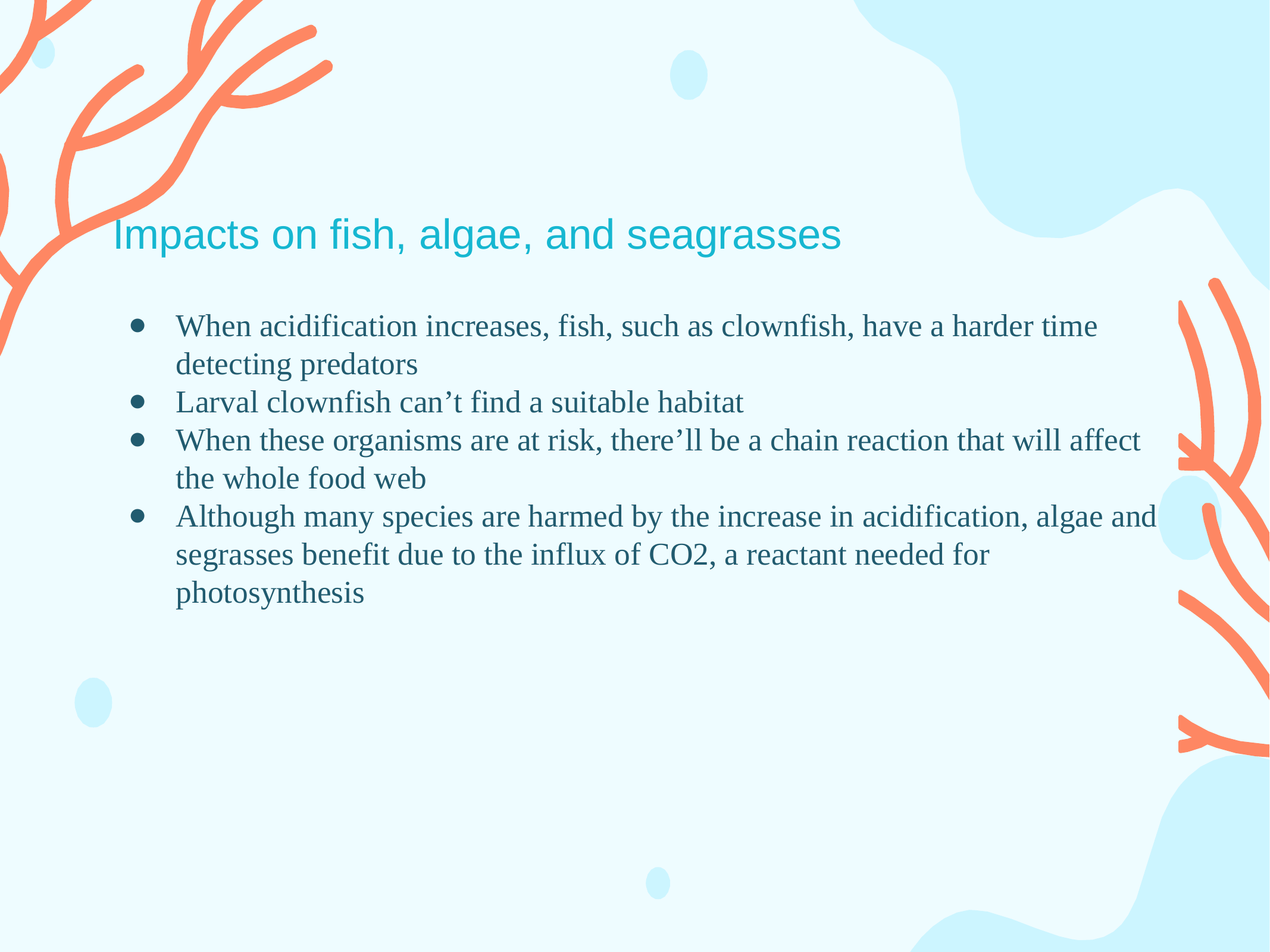

# Impacts on fish, algae, and seagrasses
When acidification increases, fish, such as clownfish, have a harder time detecting predators
Larval clownfish can’t find a suitable habitat
When these organisms are at risk, there’ll be a chain reaction that will affect the whole food web
Although many species are harmed by the increase in acidification, algae and segrasses benefit due to the influx of CO2, a reactant needed for photosynthesis